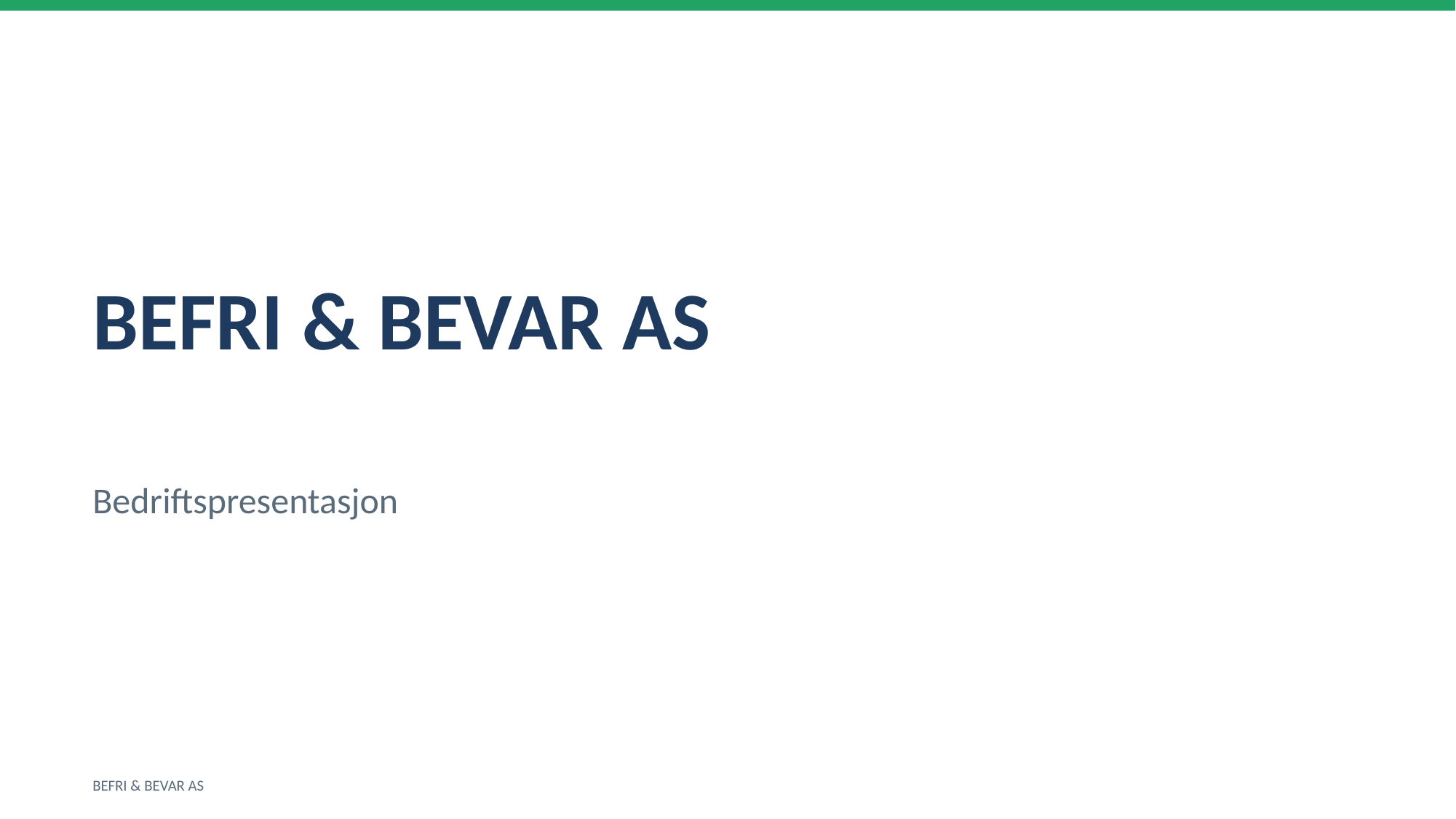

BEFRI & BEVAR AS
Bedriftspresentasjon
BEFRI & BEVAR AS